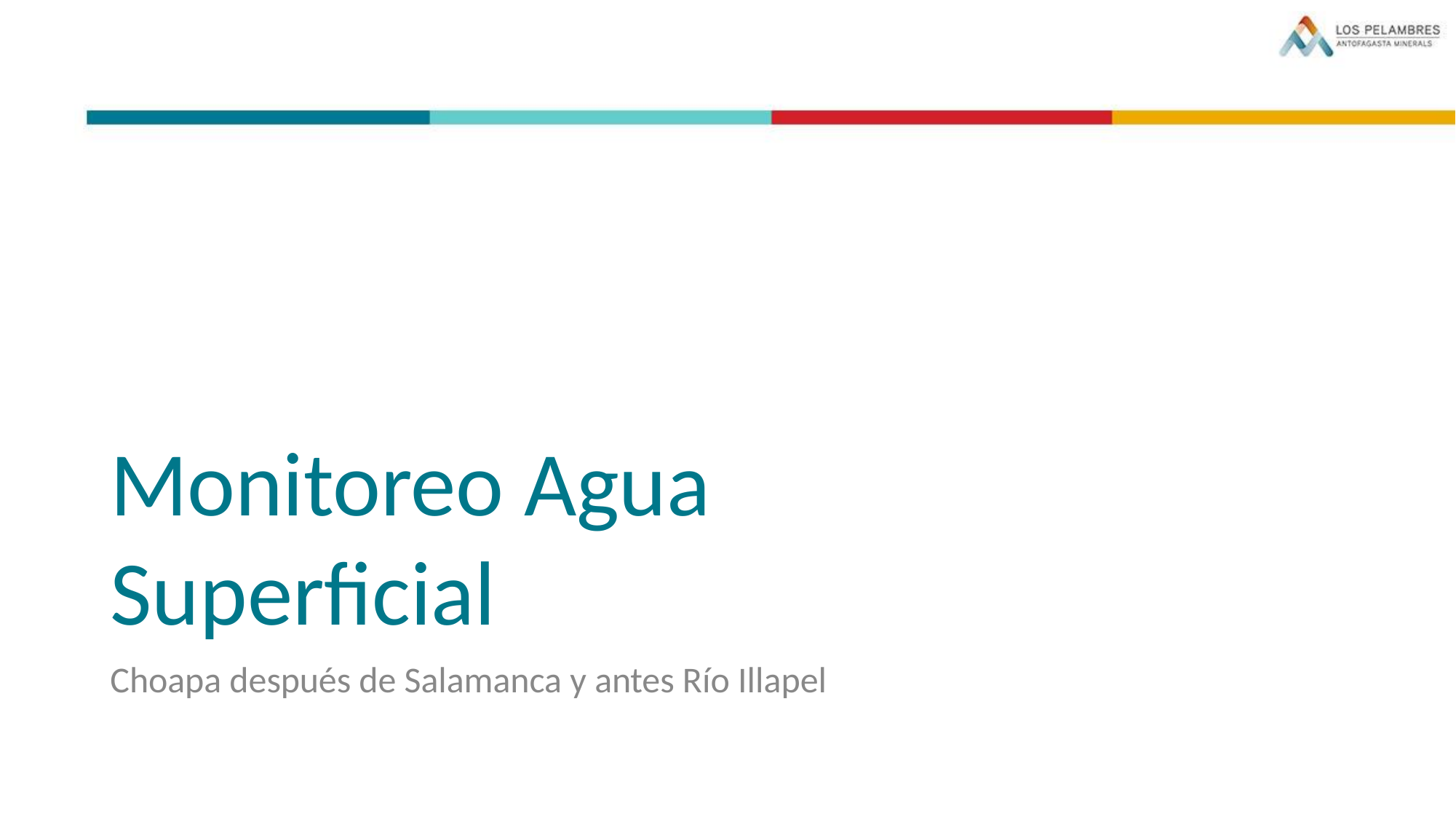

Monitoreo Agua Superficial
Choapa después de Salamanca y antes Río Illapel